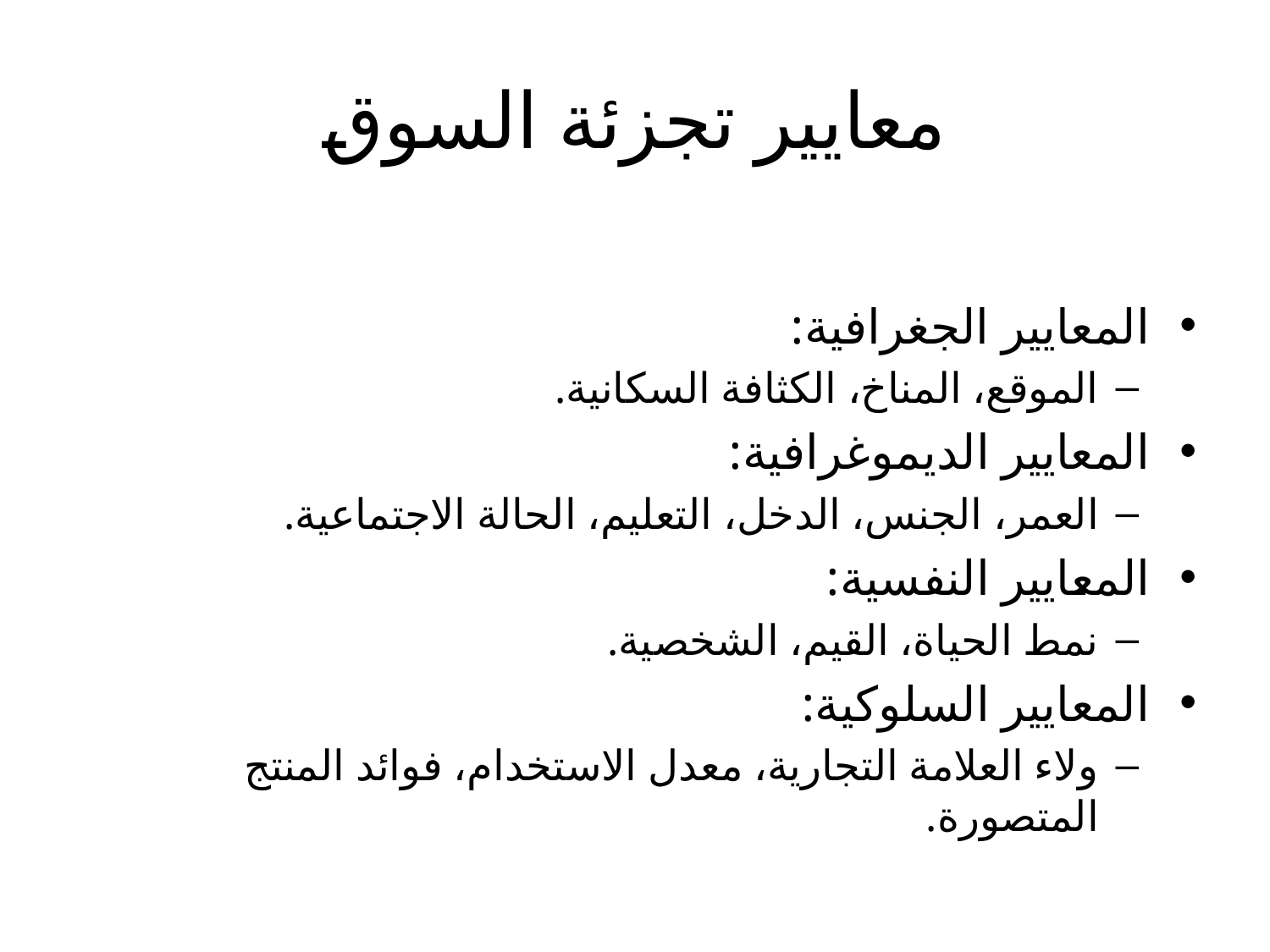

# معايير تجزئة السوق

المعايير الجغرافية:
الموقع، المناخ، الكثافة السكانية.
المعايير الديموغرافية:
العمر، الجنس، الدخل، التعليم، الحالة الاجتماعية.
المعايير النفسية:
نمط الحياة، القيم، الشخصية.
المعايير السلوكية:
ولاء العلامة التجارية، معدل الاستخدام، فوائد المنتج المتصورة.